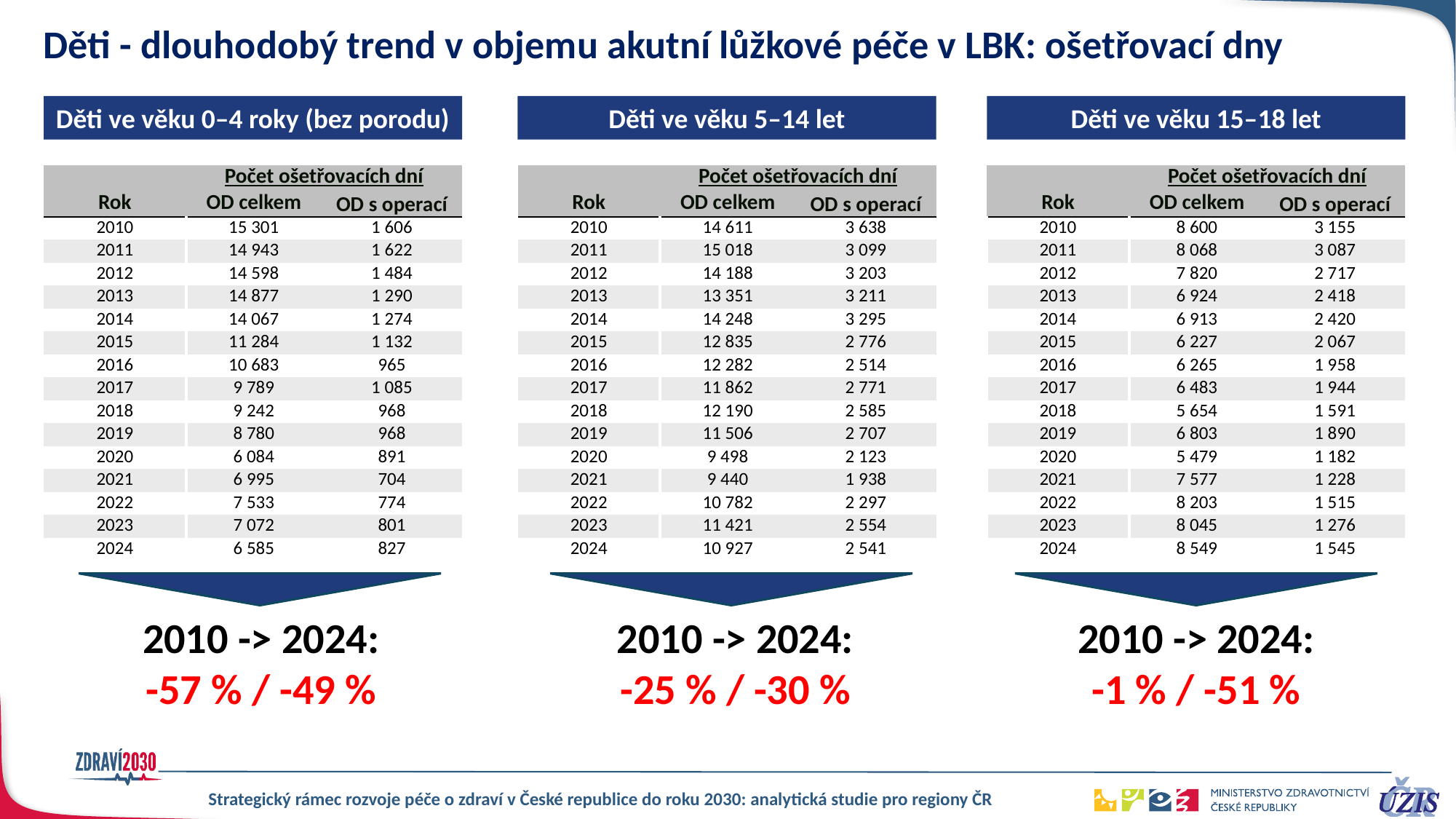

# Děti - dlouhodobý trend v objemu akutní lůžkové péče v LBK: ošetřovací dny
Děti ve věku 0–4 roky (bez porodu)
Děti ve věku 5–14 let
Děti ve věku 15–18 let
|  | Počet ošetřovacích dní |  |
| --- | --- | --- |
| Rok | OD celkem | OD s operací |
| 2010 | 15 301 | 1 606 |
| 2011 | 14 943 | 1 622 |
| 2012 | 14 598 | 1 484 |
| 2013 | 14 877 | 1 290 |
| 2014 | 14 067 | 1 274 |
| 2015 | 11 284 | 1 132 |
| 2016 | 10 683 | 965 |
| 2017 | 9 789 | 1 085 |
| 2018 | 9 242 | 968 |
| 2019 | 8 780 | 968 |
| 2020 | 6 084 | 891 |
| 2021 | 6 995 | 704 |
| 2022 | 7 533 | 774 |
| 2023 | 7 072 | 801 |
| 2024 | 6 585 | 827 |
|  | Počet ošetřovacích dní |  |
| --- | --- | --- |
| Rok | OD celkem | OD s operací |
| 2010 | 14 611 | 3 638 |
| 2011 | 15 018 | 3 099 |
| 2012 | 14 188 | 3 203 |
| 2013 | 13 351 | 3 211 |
| 2014 | 14 248 | 3 295 |
| 2015 | 12 835 | 2 776 |
| 2016 | 12 282 | 2 514 |
| 2017 | 11 862 | 2 771 |
| 2018 | 12 190 | 2 585 |
| 2019 | 11 506 | 2 707 |
| 2020 | 9 498 | 2 123 |
| 2021 | 9 440 | 1 938 |
| 2022 | 10 782 | 2 297 |
| 2023 | 11 421 | 2 554 |
| 2024 | 10 927 | 2 541 |
|  | Počet ošetřovacích dní |  |
| --- | --- | --- |
| Rok | OD celkem | OD s operací |
| 2010 | 8 600 | 3 155 |
| 2011 | 8 068 | 3 087 |
| 2012 | 7 820 | 2 717 |
| 2013 | 6 924 | 2 418 |
| 2014 | 6 913 | 2 420 |
| 2015 | 6 227 | 2 067 |
| 2016 | 6 265 | 1 958 |
| 2017 | 6 483 | 1 944 |
| 2018 | 5 654 | 1 591 |
| 2019 | 6 803 | 1 890 |
| 2020 | 5 479 | 1 182 |
| 2021 | 7 577 | 1 228 |
| 2022 | 8 203 | 1 515 |
| 2023 | 8 045 | 1 276 |
| 2024 | 8 549 | 1 545 |

2010 -> 2024:
-57 % / -49 %
2010 -> 2024:
-25 % / -30 %
2010 -> 2024:
-1 % / -51 %